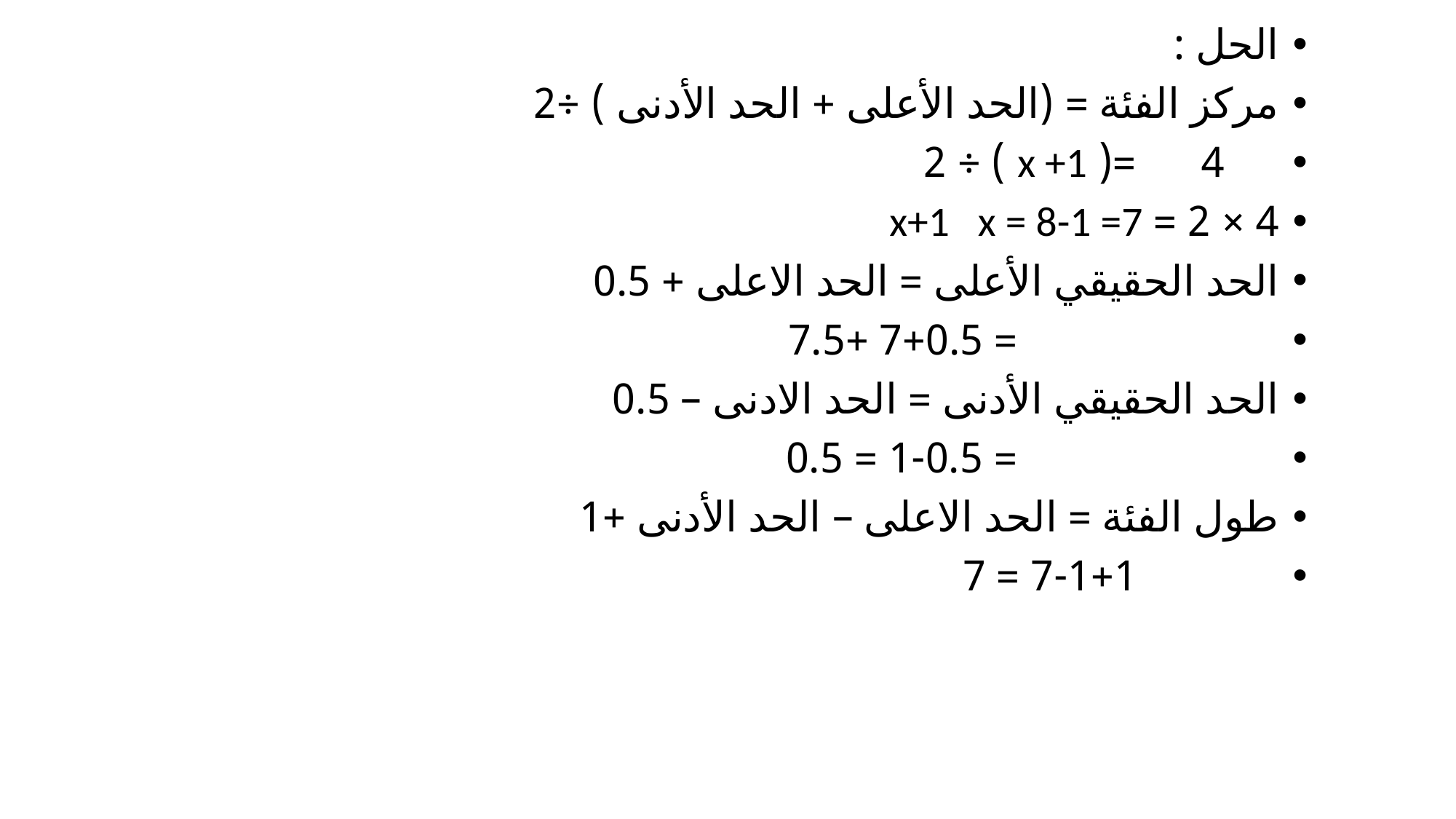

الحل :
مركز الفئة = (الحد الأعلى + الحد الأدنى ) ÷2
     4      =( x +1 ) ÷ 2
4 × 2 = x+1   x = 8-1 =7
الحد الحقيقي الأعلى = الحد الاعلى + 0.5
                        = 7+0.5 +7.5
الحد الحقيقي الأدنى = الحد الادنى – 0.5
                        = 1-0.5 = 0.5
طول الفئة = الحد الاعلى – الحد الأدنى +1
             7-1+1 = 7